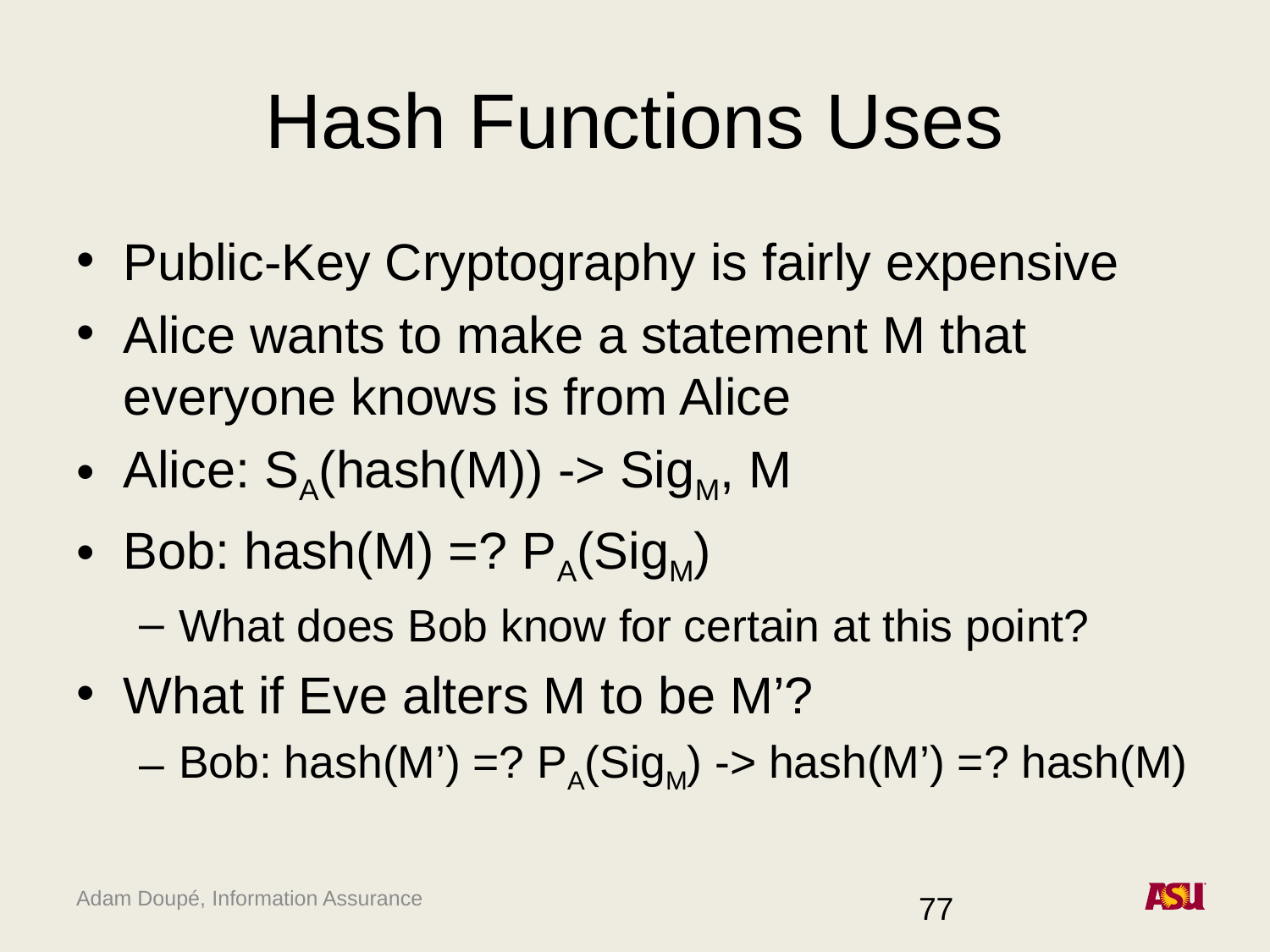

# Hash Functions Uses
Public-Key Cryptography is fairly expensive
Alice wants to make a statement M that everyone knows is from Alice
Alice: SA(hash(M)) -> SigM, M
Bob: hash(M) =? PA(SigM)
What does Bob know for certain at this point?
What if Eve alters M to be M’?
Bob: hash(M’) =? PA(SigM) -> hash(M’) =? hash(M)

77